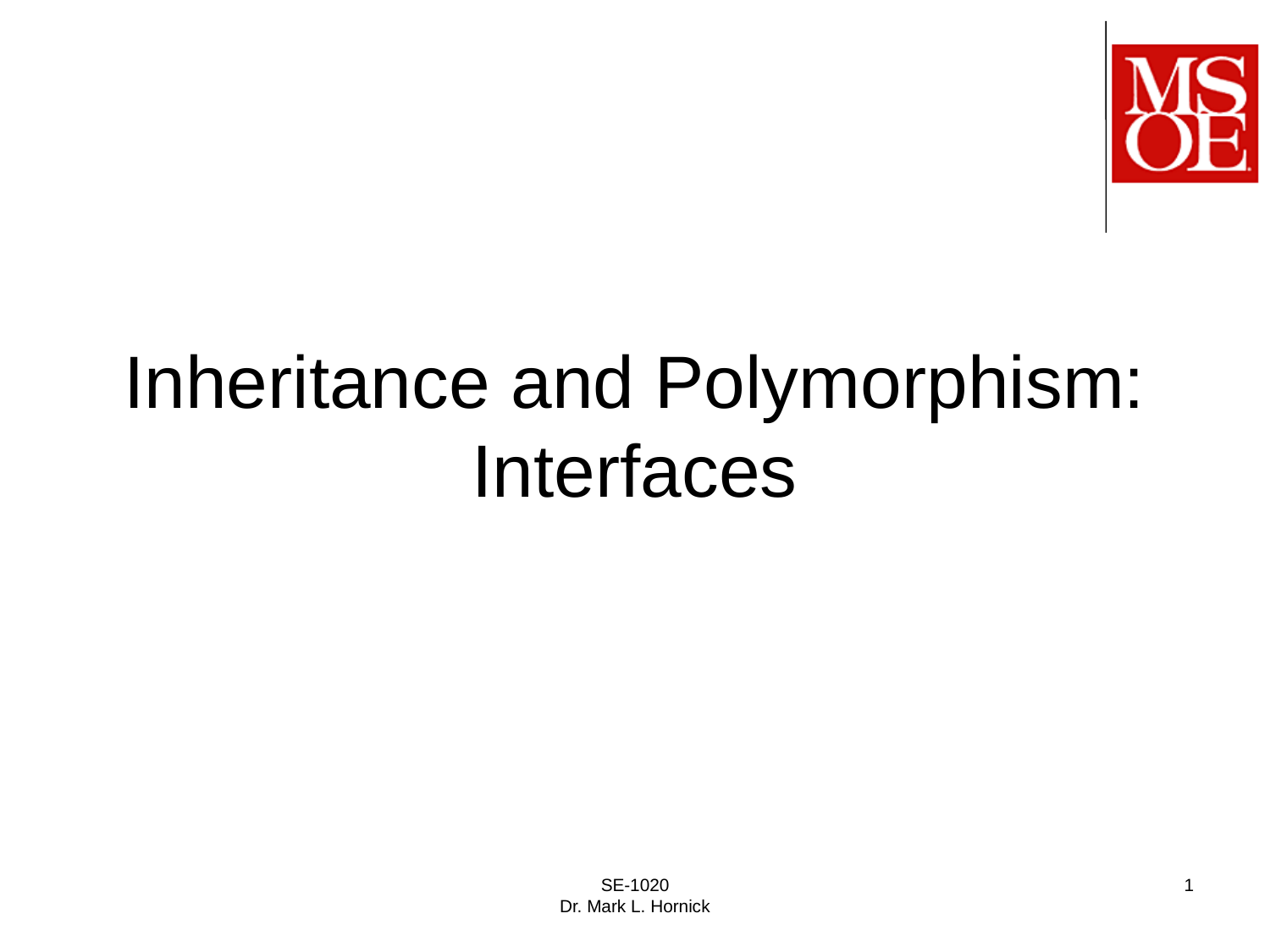

Inheritance and Polymorphism:
Interfaces
SE-1020
Dr. Mark L. Hornick
1